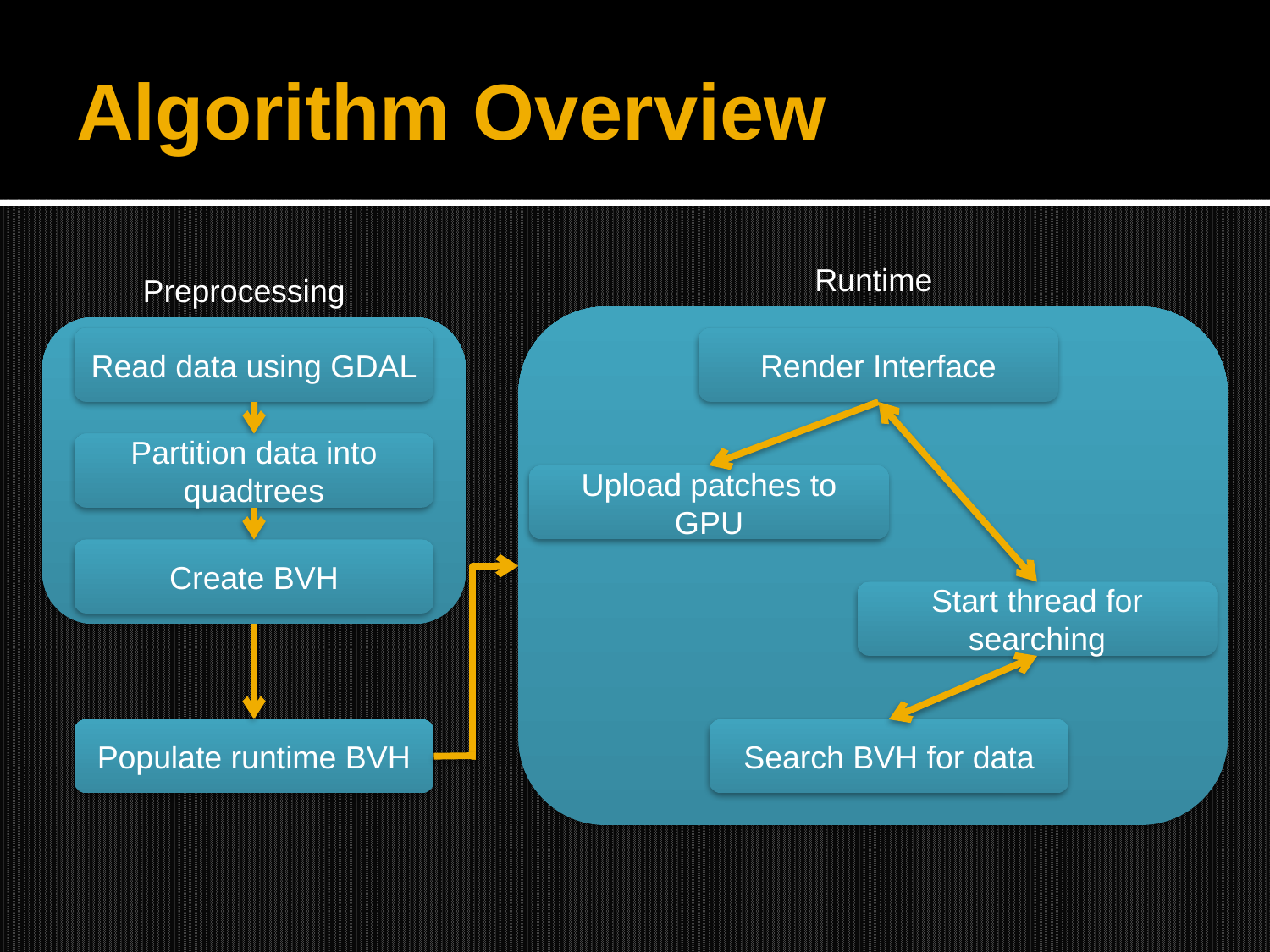

# Algorithm Overview
Runtime
Preprocessing

Render Interface
Upload patches to GPU
Start thread for searching
Search BVH for data

Read data using GDAL
Partition data into quadtrees
Create BVH
Populate runtime BVH